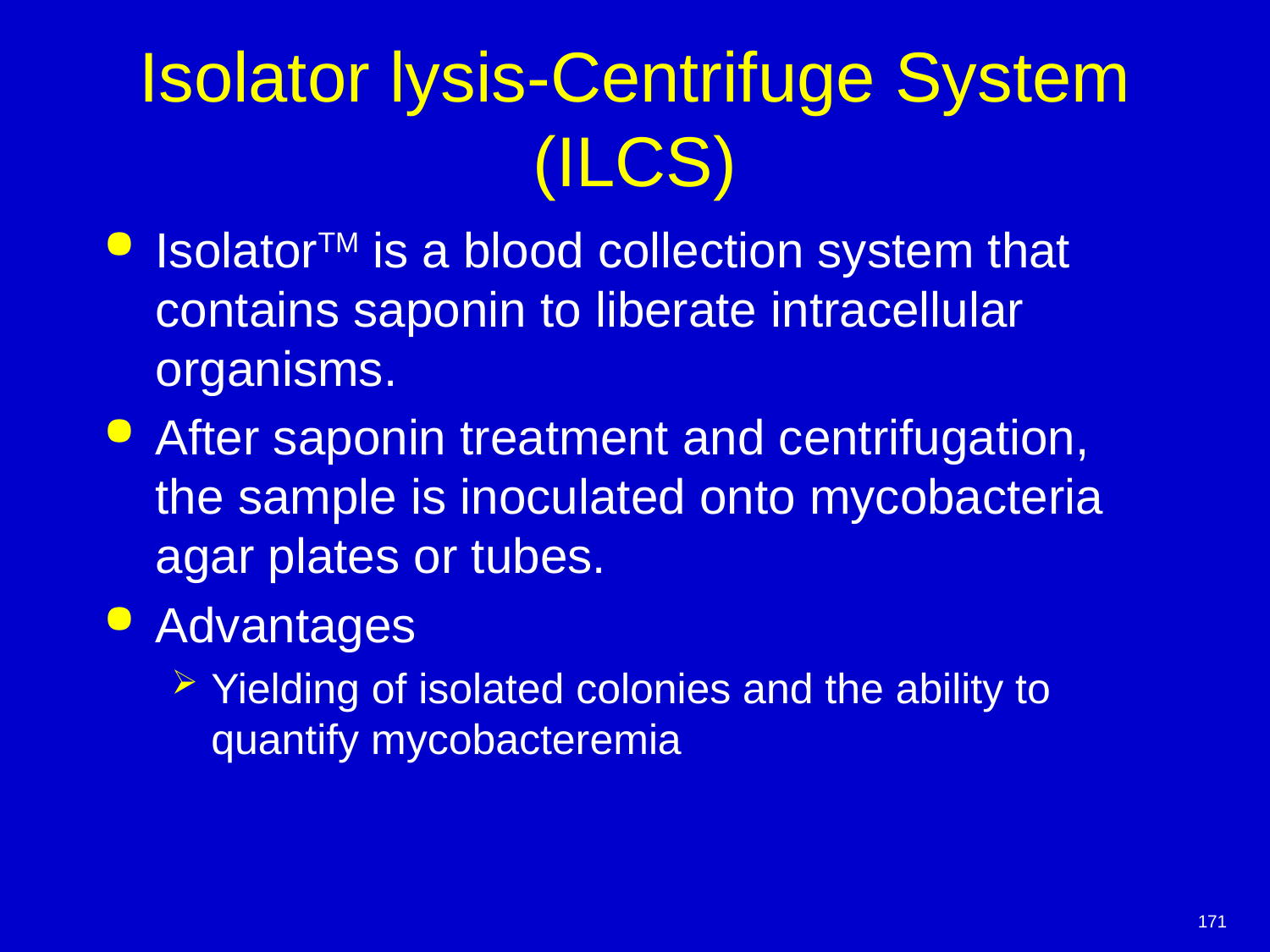

# Isolator lysis-Centrifuge System (ILCS)
IsolatorTM is a blood collection system that contains saponin to liberate intracellular organisms.
After saponin treatment and centrifugation, the sample is inoculated onto mycobacteria agar plates or tubes.
Advantages
Yielding of isolated colonies and the ability to quantify mycobacteremia